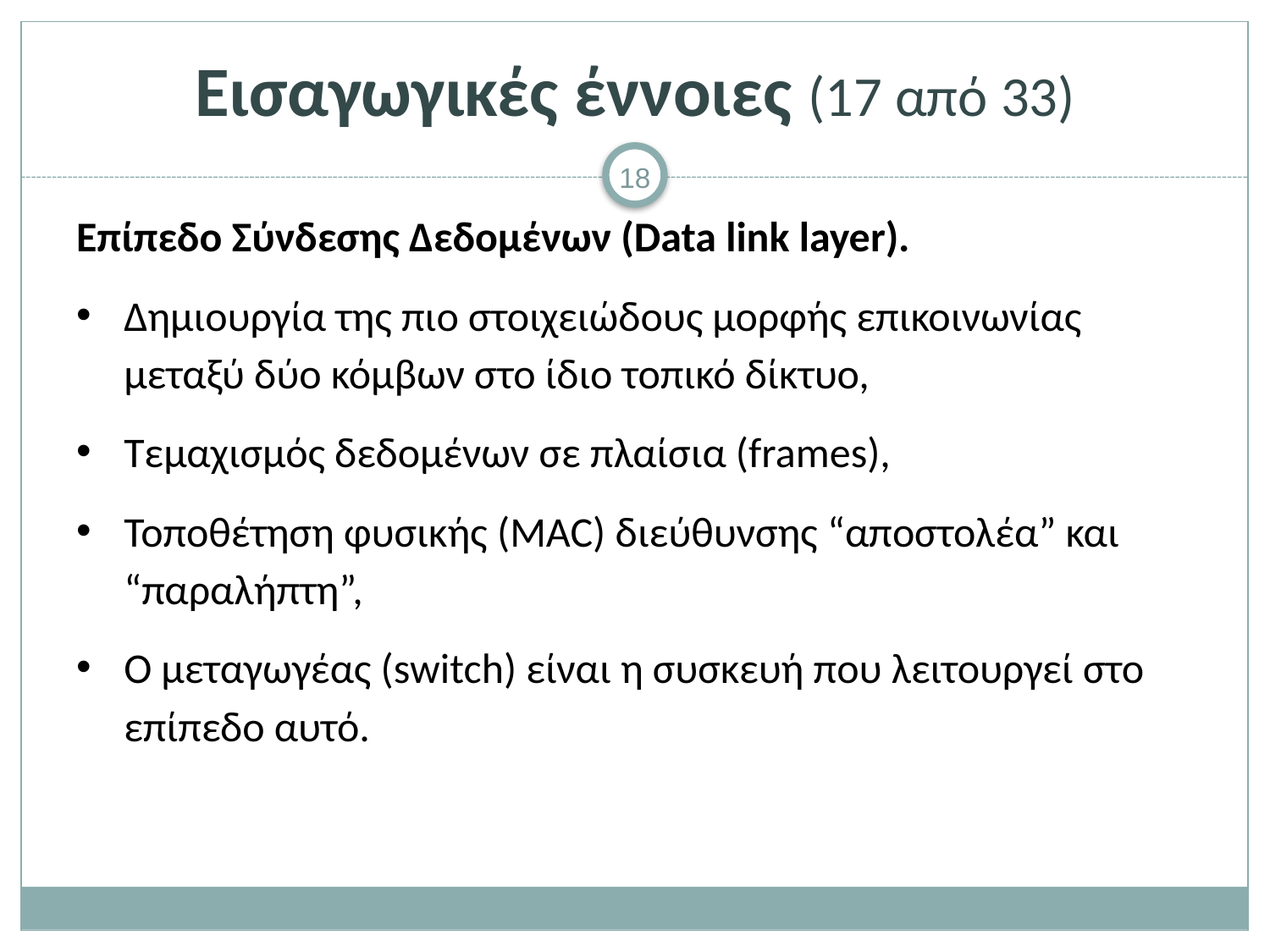

# Εισαγωγικές έννοιες (17 από 33)
Επίπεδο Σύνδεσης Δεδομένων (Data link layer).
Δημιουργία της πιο στοιχειώδους μορφής επικοινωνίας μεταξύ δύο κόμβων στο ίδιο τοπικό δίκτυο,
Τεμαχισμός δεδομένων σε πλαίσια (frames),
Τοποθέτηση φυσικής (MAC) διεύθυνσης “αποστολέα” και “παραλήπτη”,
O μεταγωγέας (switch) είναι η συσκευή που λειτουργεί στο επίπεδο αυτό.